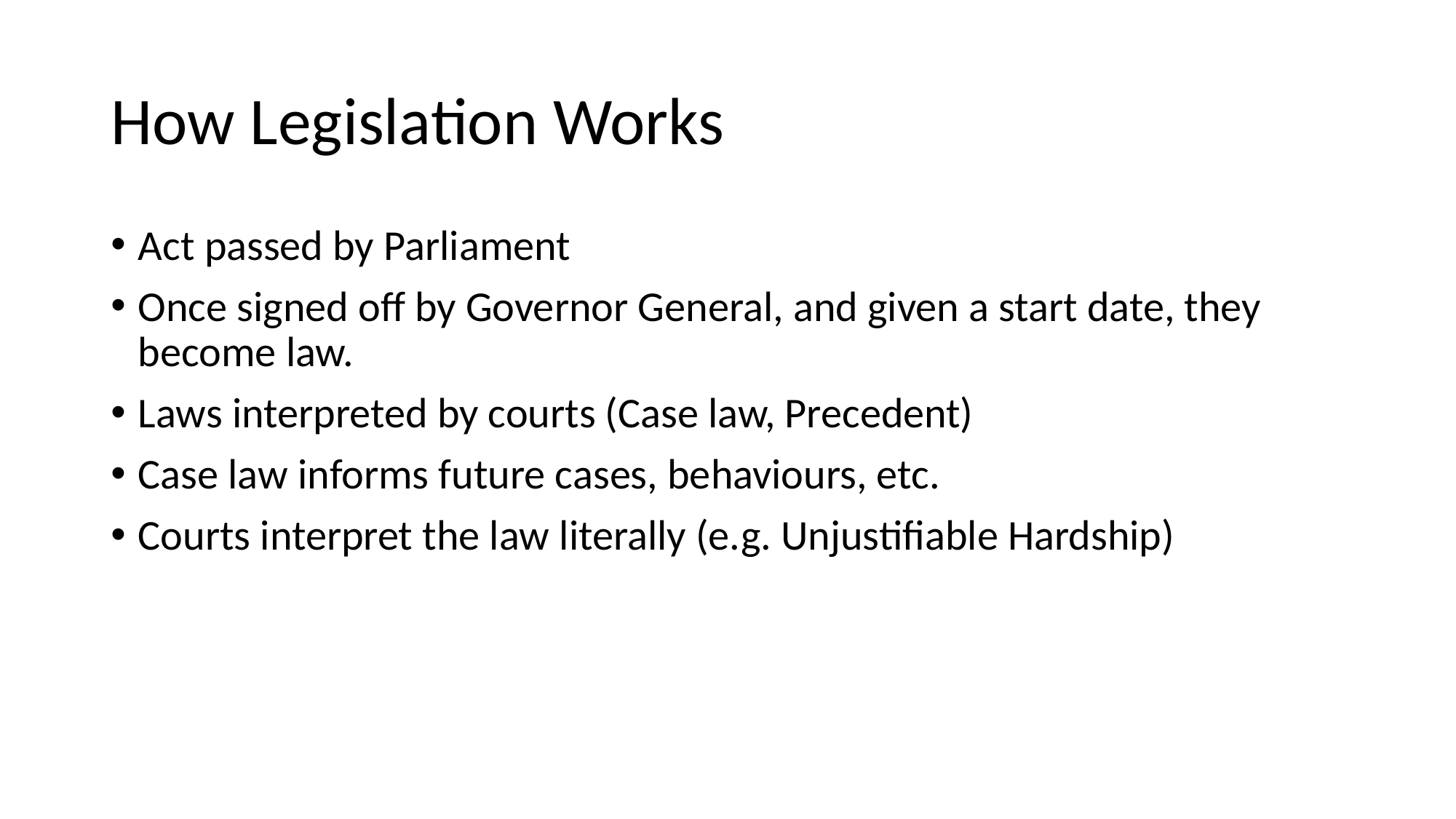

# How Legislation Works
Act passed by Parliament
Once signed off by Governor General, and given a start date, they become law.
Laws interpreted by courts (Case law, Precedent)
Case law informs future cases, behaviours, etc.
Courts interpret the law literally (e.g. Unjustifiable Hardship)